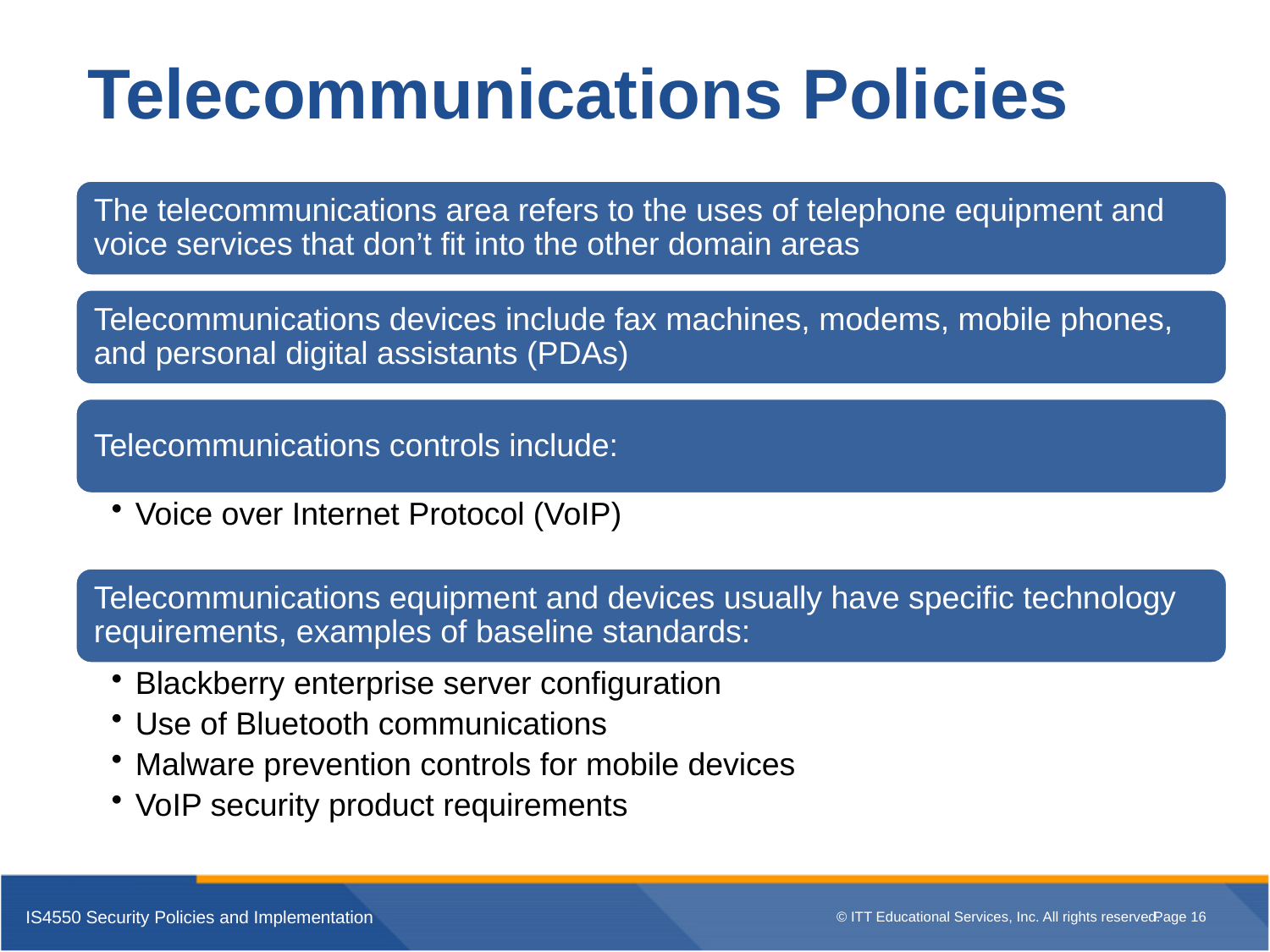

# Telecommunications Policies
The telecommunications area refers to the uses of telephone equipment and voice services that don’t fit into the other domain areas
Telecommunications devices include fax machines, modems, mobile phones, and personal digital assistants (PDAs)
Telecommunications controls include:
Voice over Internet Protocol (VoIP)
Telecommunications equipment and devices usually have specific technology requirements, examples of baseline standards:
Blackberry enterprise server configuration
Use of Bluetooth communications
Malware prevention controls for mobile devices
VoIP security product requirements